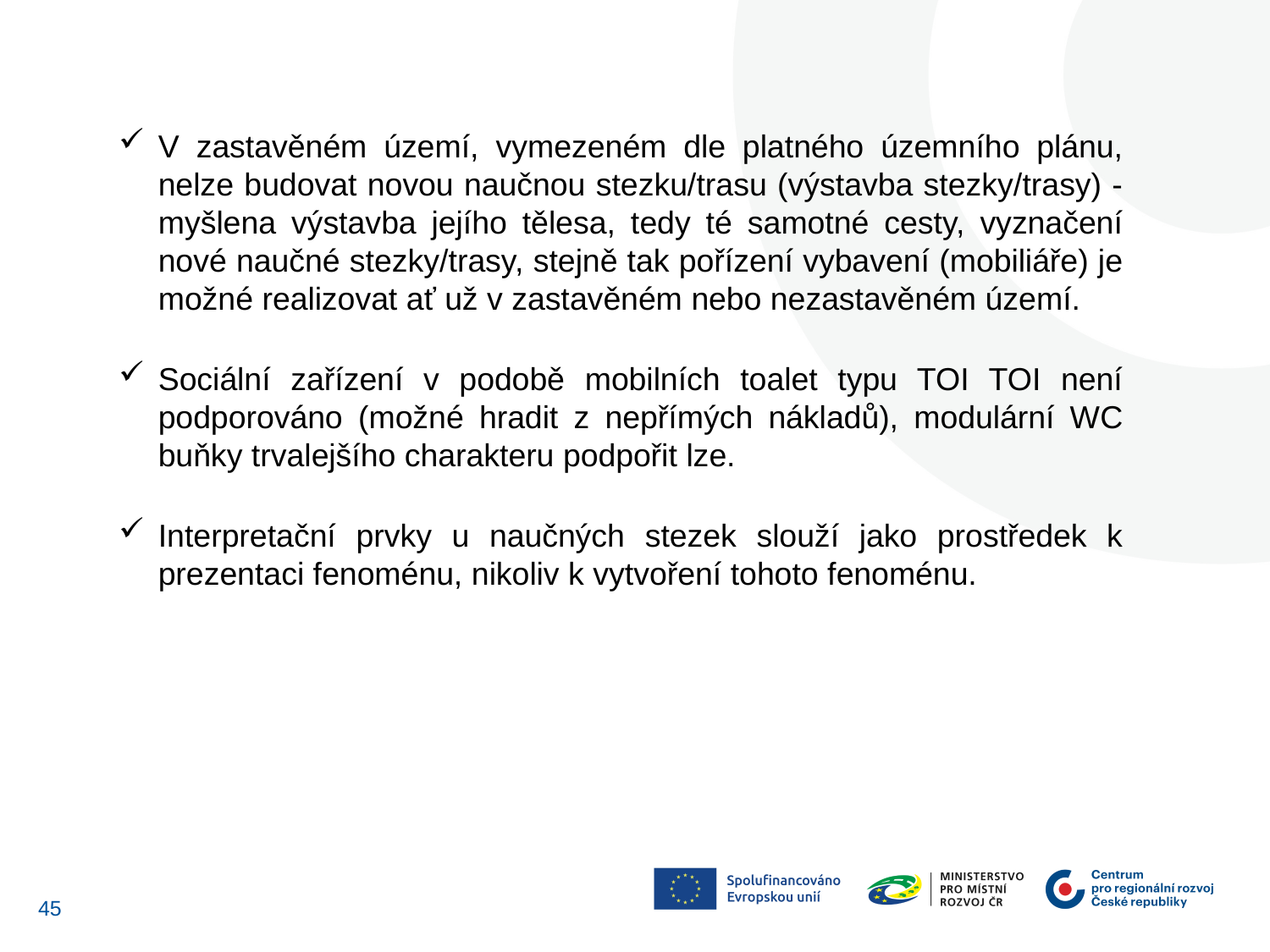

V zastavěném území, vymezeném dle platného územního plánu, nelze budovat novou naučnou stezku/trasu (výstavba stezky/trasy) -myšlena výstavba jejího tělesa, tedy té samotné cesty, vyznačení nové naučné stezky/trasy, stejně tak pořízení vybavení (mobiliáře) je možné realizovat ať už v zastavěném nebo nezastavěném území.
Sociální zařízení v podobě mobilních toalet typu TOI TOI není podporováno (možné hradit z nepřímých nákladů), modulární WC buňky trvalejšího charakteru podpořit lze.
Interpretační prvky u naučných stezek slouží jako prostředek k prezentaci fenoménu, nikoliv k vytvoření tohoto fenoménu.

45